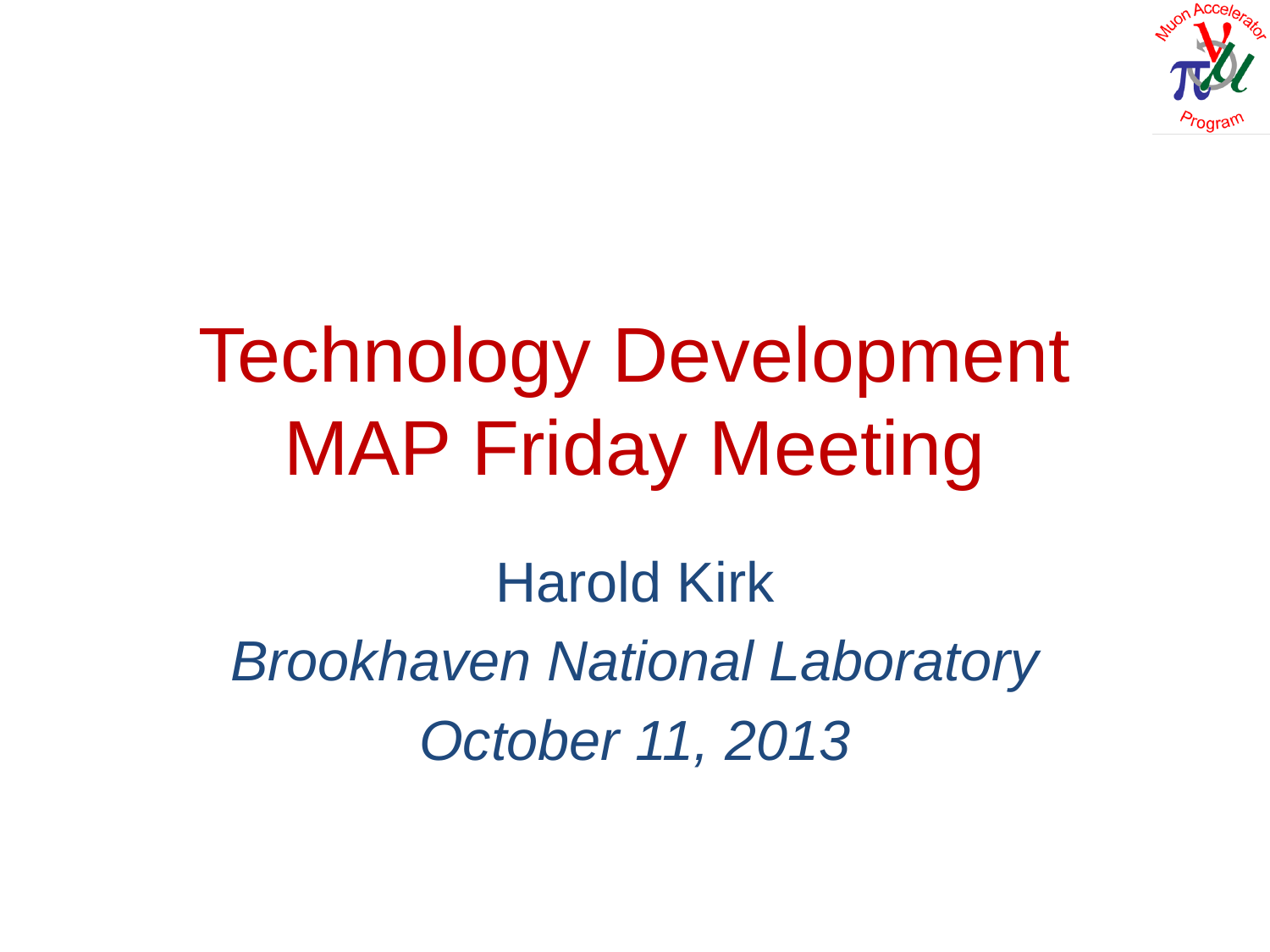

# Technology Development MAP Friday Meeting
Harold Kirk
Brookhaven National Laboratory
October 11, 2013